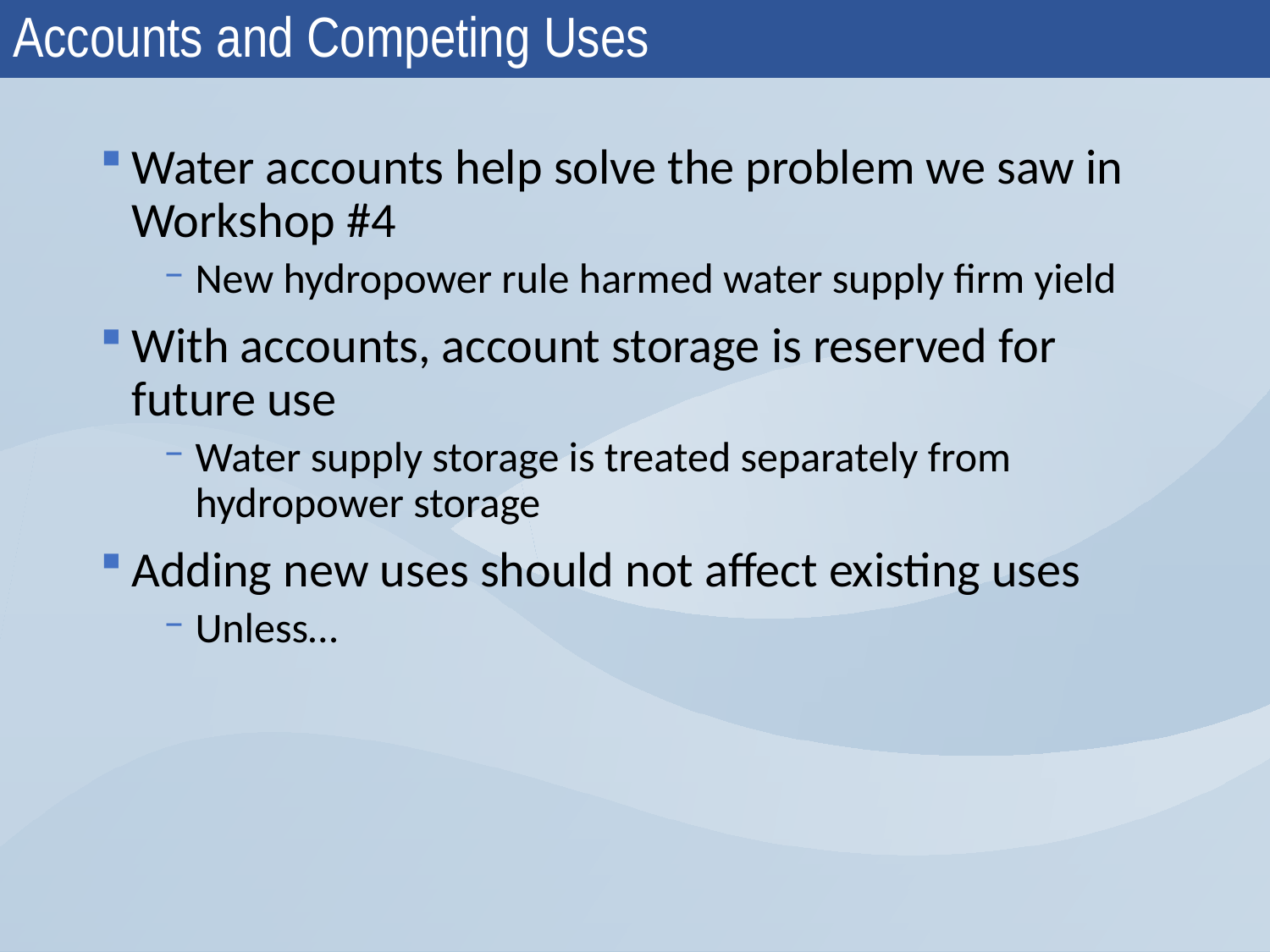

# Accounts and Competing Uses
Water accounts help solve the problem we saw in Workshop #4
New hydropower rule harmed water supply firm yield
With accounts, account storage is reserved for future use
Water supply storage is treated separately from hydropower storage
Adding new uses should not affect existing uses
Unless…